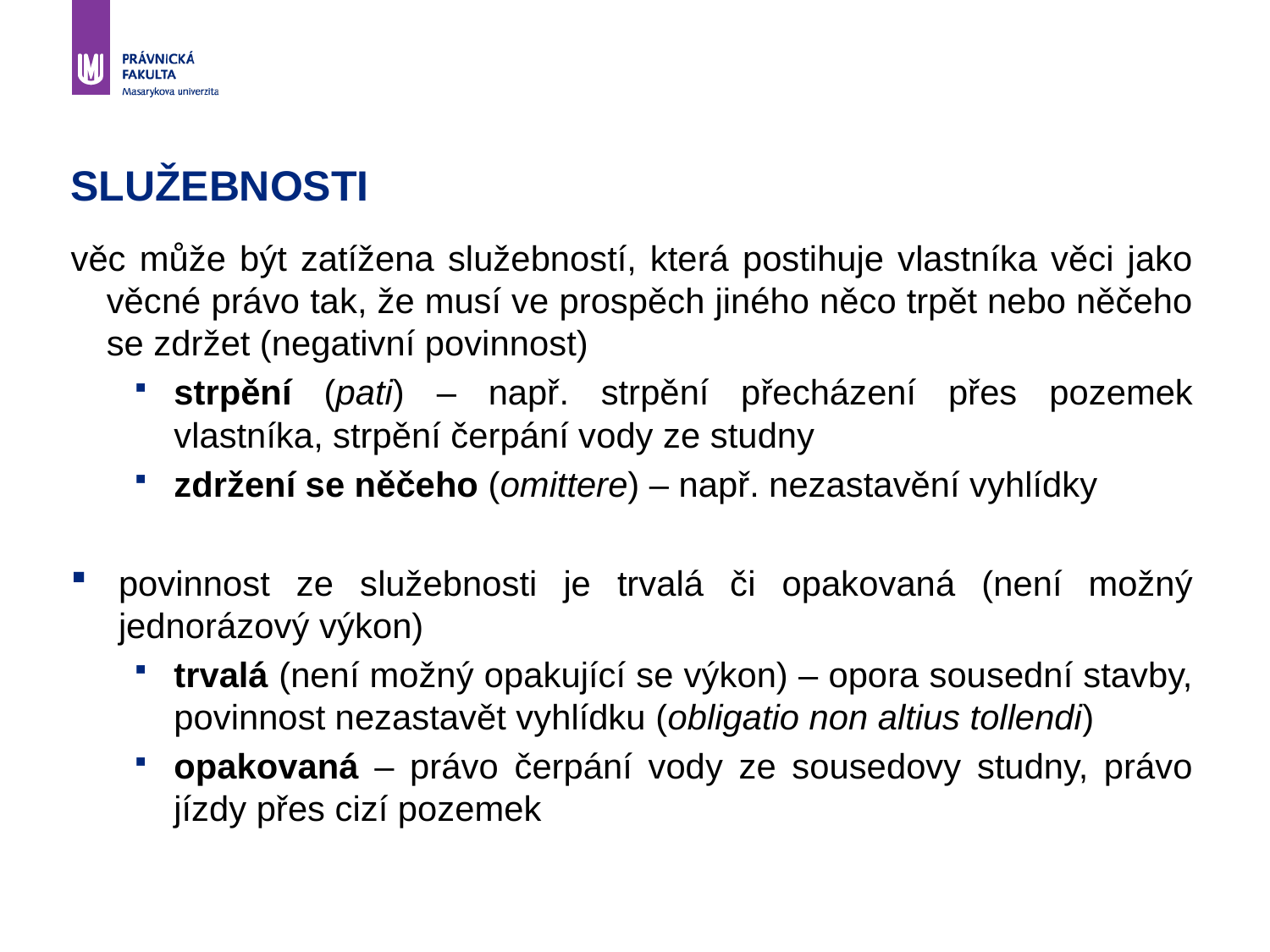

# SLUŽEBNOSTI
věc může být zatížena služebností, která postihuje vlastníka věci jako věcné právo tak, že musí ve prospěch jiného něco trpět nebo něčeho se zdržet (negativní povinnost)
strpění (pati) – např. strpění přecházení přes pozemek vlastníka, strpění čerpání vody ze studny
zdržení se něčeho (omittere) – např. nezastavění vyhlídky

povinnost ze služebnosti je trvalá či opakovaná (není možný jednorázový výkon)
trvalá (není možný opakující se výkon) – opora sousední stavby, povinnost nezastavět vyhlídku (obligatio non altius tollendi)
opakovaná – právo čerpání vody ze sousedovy studny, právo jízdy přes cizí pozemek